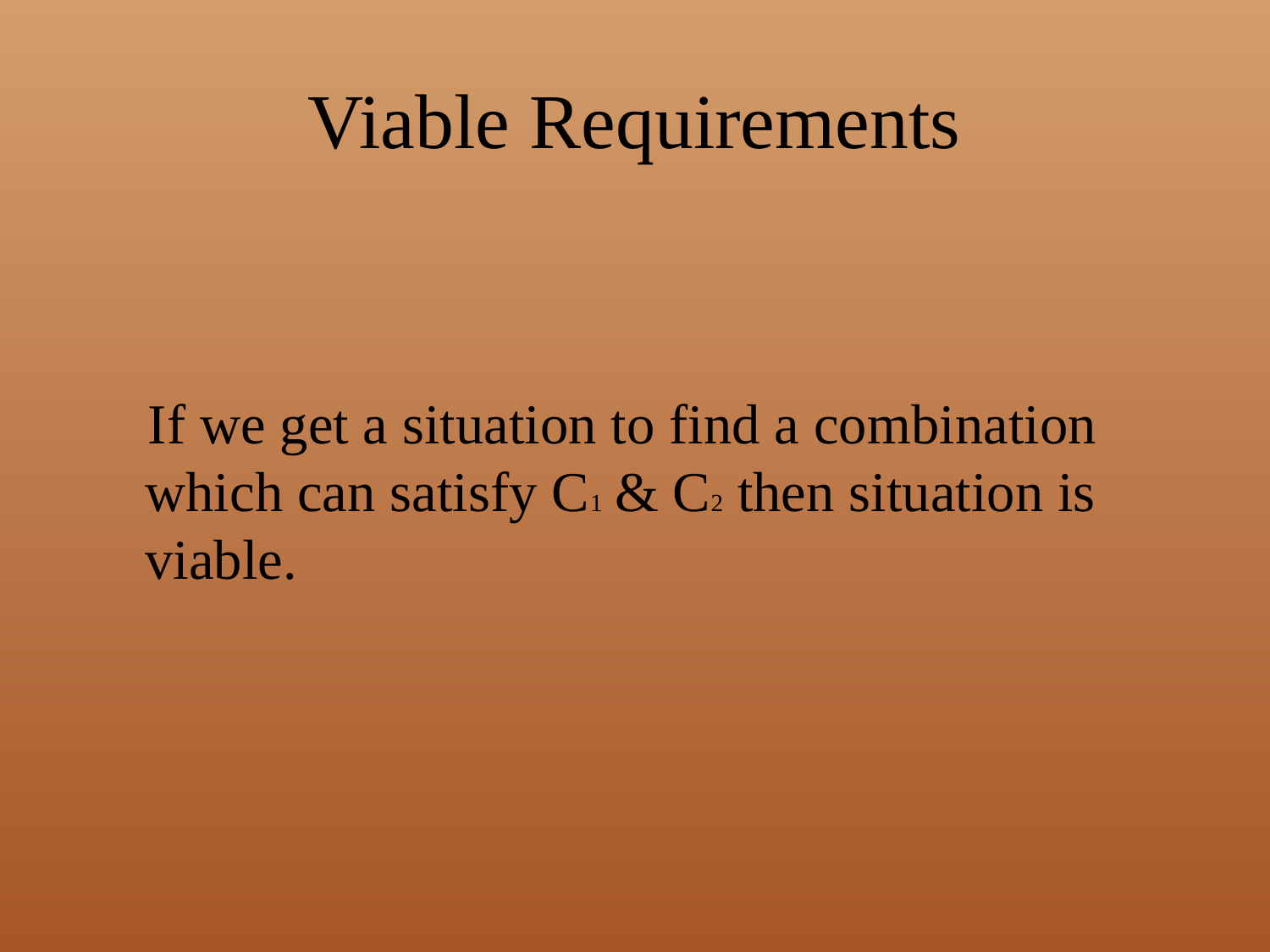

# Viable Requirements
    If we get a situation to find a combination which can satisfy C1  & C2 then situation is viable.